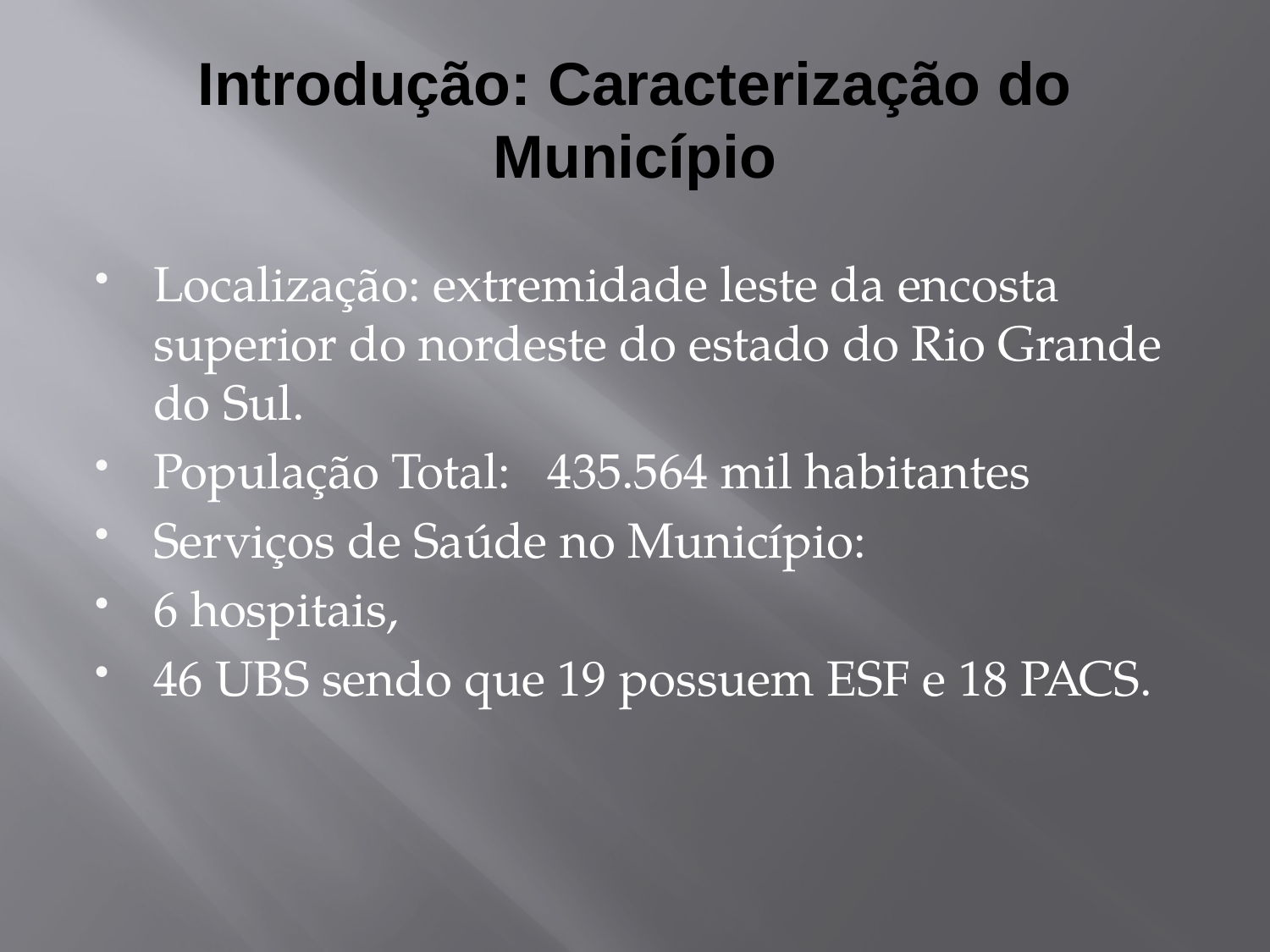

# Introdução: Caracterização do Município
Localização: extremidade leste da encosta superior do nordeste do estado do Rio Grande do Sul.
População Total:   435.564 mil habitantes
Serviços de Saúde no Município:
6 hospitais,
46 UBS sendo que 19 possuem ESF e 18 PACS.